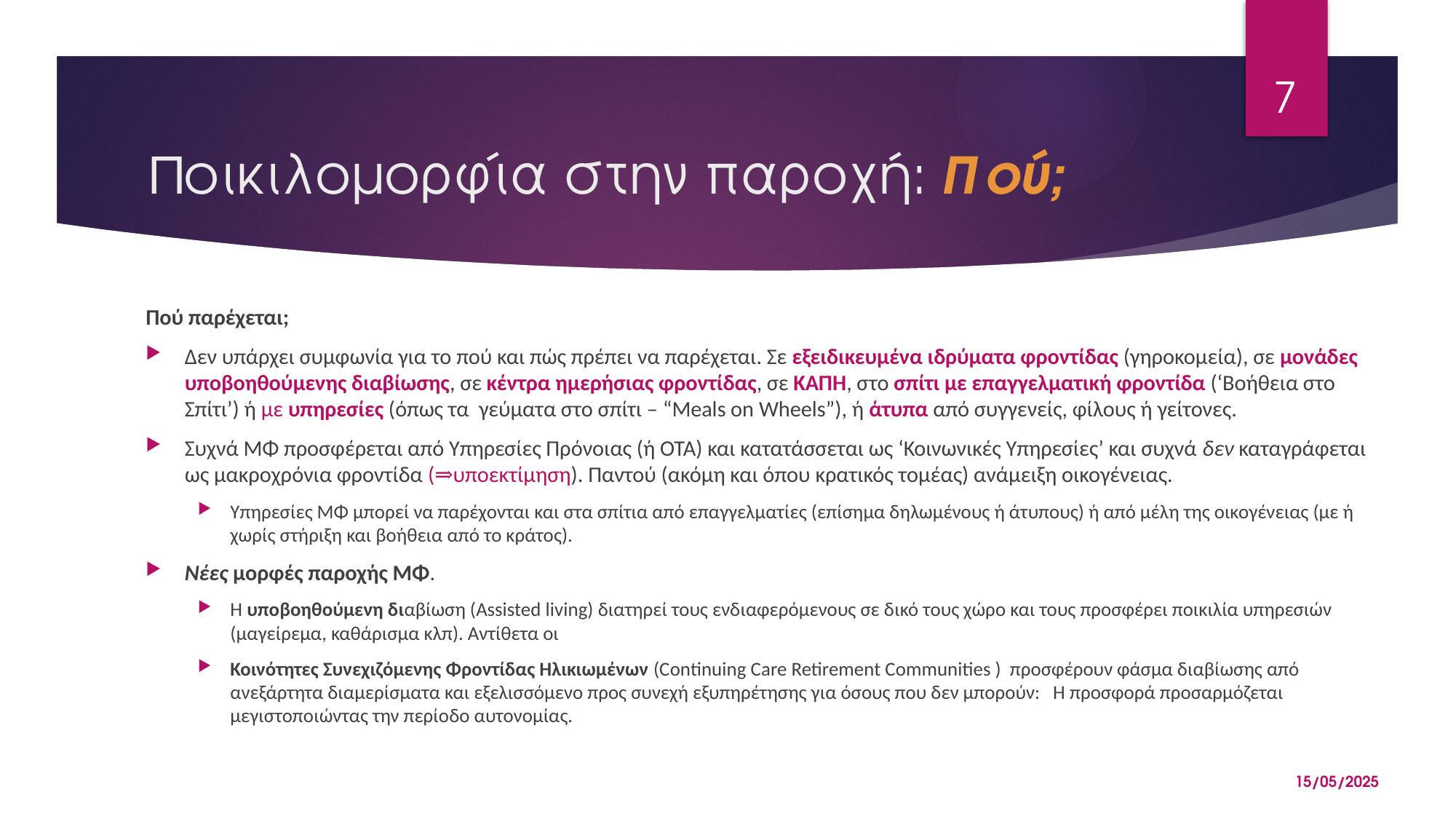

7
# Ποικιλομορφία στην παροχή: Πού;
Πού παρέχεται;
Δεν υπάρχει συμφωνία για το πού και πώς πρέπει να παρέχεται. Σε εξειδικευμένα ιδρύματα φροντίδας (γηροκομεία), σε μονάδες υποβοηθούμενης διαβίωσης, σε κέντρα ημερήσιας φροντίδας, σε ΚΑΠΗ, στο σπίτι με επαγγελματική φροντίδα (‘Βοήθεια στο Σπίτι’) ή με υπηρεσίες (όπως τα  γεύματα στο σπίτι – “Meals on Wheels”), ή άτυπα από συγγενείς, φίλους ή γείτονες.
Συχνά ΜΦ προσφέρεται από Υπηρεσίες Πρόνοιας (ή ΟΤΑ) και κατατάσσεται ως ‘Κοινωνικές Υπηρεσίες’ και συχνά δεν καταγράφεται ως μακροχρόνια φροντίδα (⇒υποεκτίμηση). Παντού (ακόμη και όπου κρατικός τομέας) ανάμειξη οικογένειας.
Υπηρεσίες ΜΦ μπορεί να παρέχονται και στα σπίτια από επαγγελματίες (επίσημα δηλωμένους ή άτυπους) ή από μέλη της οικογένειας (με ή χωρίς στήριξη και βοήθεια από το κράτος).
Νέες μορφές παροχής ΜΦ.
Η υποβοηθούμενη διαβίωση (Assisted living) διατηρεί τους ενδιαφερόμενους σε δικό τους χώρο και τους προσφέρει ποικιλία υπηρεσιών (μαγείρεμα, καθάρισμα κλπ). Αντίθετα οι
Κοινότητες Συνεχιζόμενης Φροντίδας Ηλικιωμένων (Continuing Care Retirement Communities )  προσφέρουν φάσμα διαβίωσης από ανεξάρτητα διαμερίσματα και εξελισσόμενο προς συνεχή εξυπηρέτησης για όσους που δεν μπορούν:   Η προσφορά προσαρμόζεται μεγιστοποιώντας την περίοδο αυτονομίας.
15/05/2025